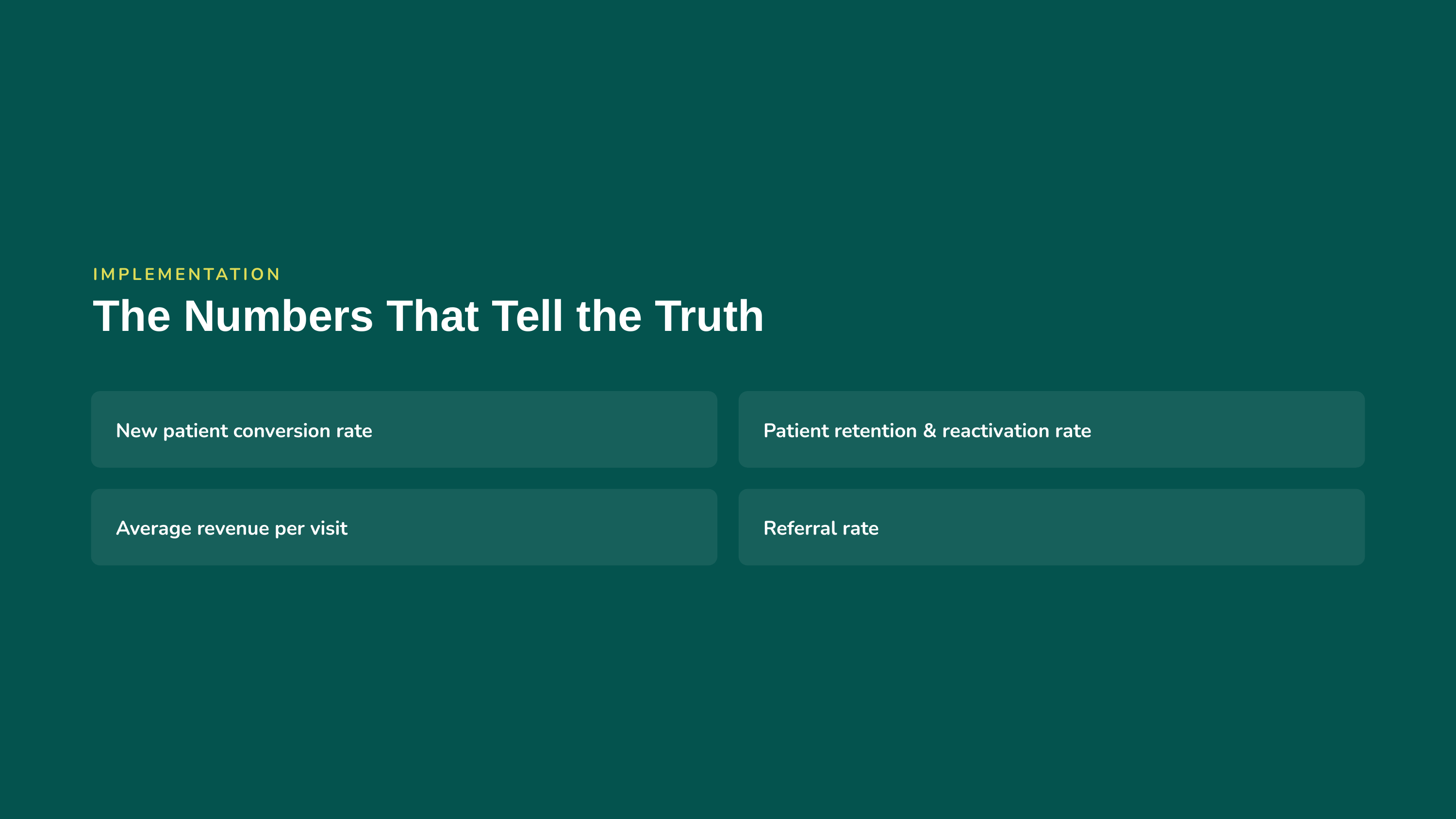

IMPLEMENTATION
The Numbers That Tell the Truth

New patient conversion rate
Patient retention & reactivation rate

Average revenue per visit
Referral rate